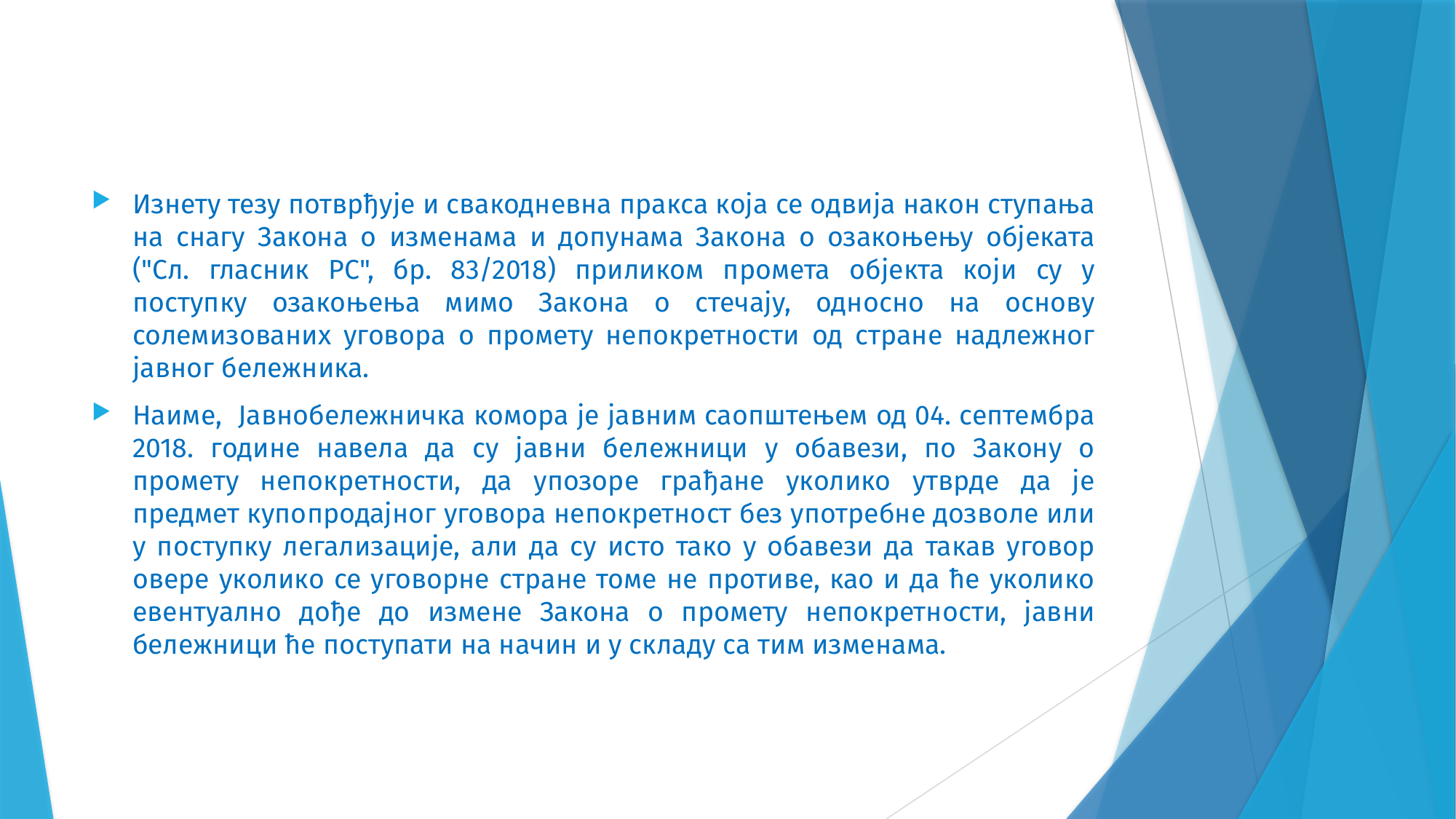

Изнету тезу потврђује и свакодневна пракса која се одвија након ступања на снагу Закона о изменама и допунама Закона о озакоњењу објеката ("Сл. гласник РС", бр. 83/2018) приликом промета објекта који су у поступку озакоњења мимо Закона о стечају, односно на основу солемизованих уговора о промету непокретности од стране надлежног јавног бележника.
Наиме,  Јавнобележничка комора је јавним саопштењем од 04. септембра 2018. године навела да су јавни бележници у обавези, по Закону о промету непокретности, да упозоре грађане уколико утврде да је предмет купопродајног уговора непокретност без употребне дозволе или у поступку легализације, али да су исто тако у обавези да такав уговор овере уколико се уговорне стране томе не противе, као и да ће уколико евентуално дође до измене Закона о промету непокретности, јавни бележници ће поступати на начин и у складу са тим изменама.